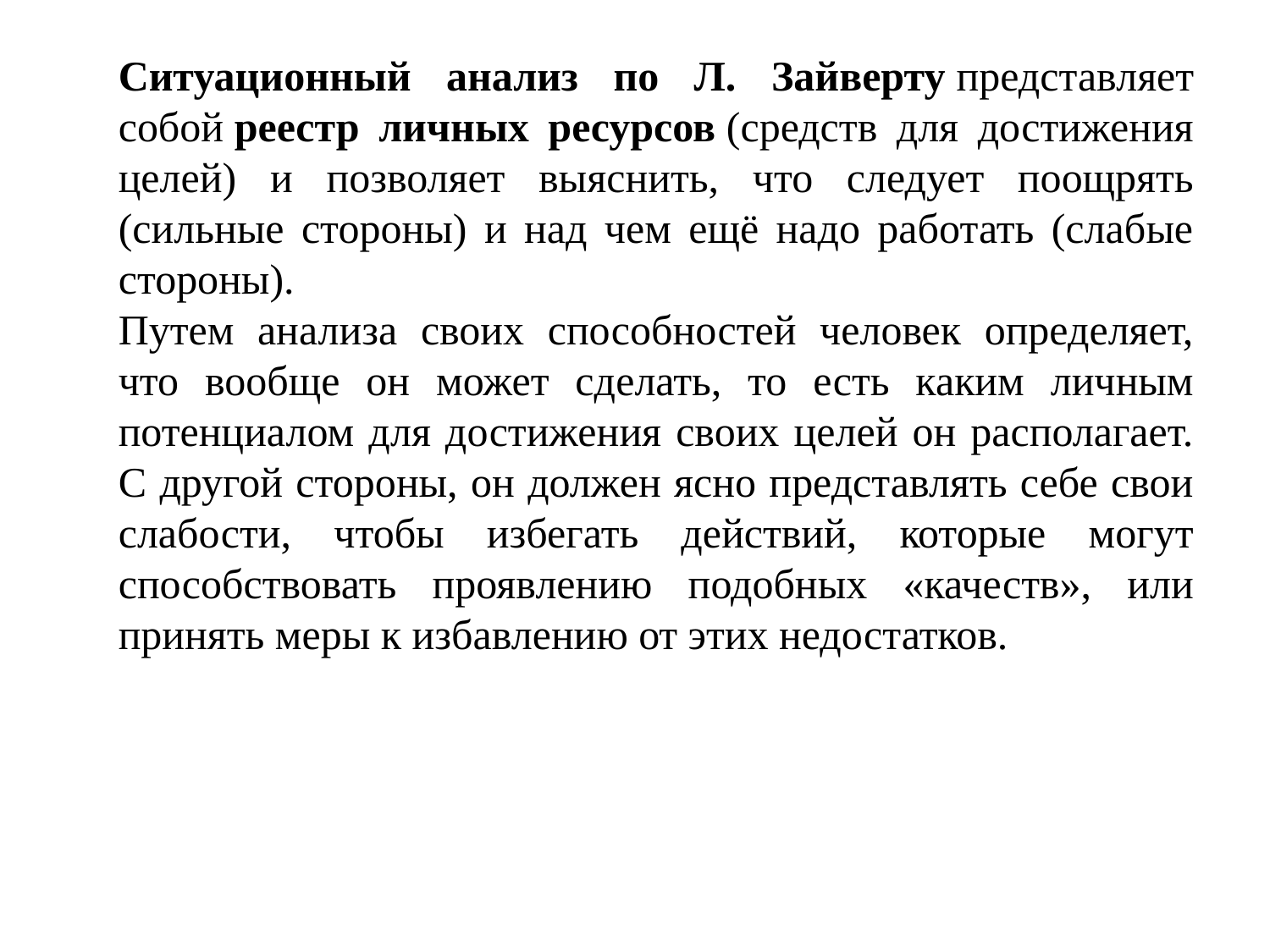

Ситуационный анализ по Л. Зайверту представляет собой реестр личных ресурсов (средств для достижения целей) и позволяет выяснить, что следует поощрять (сильные стороны) и над чем ещё надо работать (слабые стороны).
Путем анализа своих способностей человек определяет, что вообще он может сделать, то есть каким личным потенциалом для достижения своих целей он располагает. С другой стороны, он должен ясно представлять себе свои слабости, чтобы избегать действий, которые могут способствовать проявлению подобных «качеств», или принять меры к избавлению от этих недостатков.